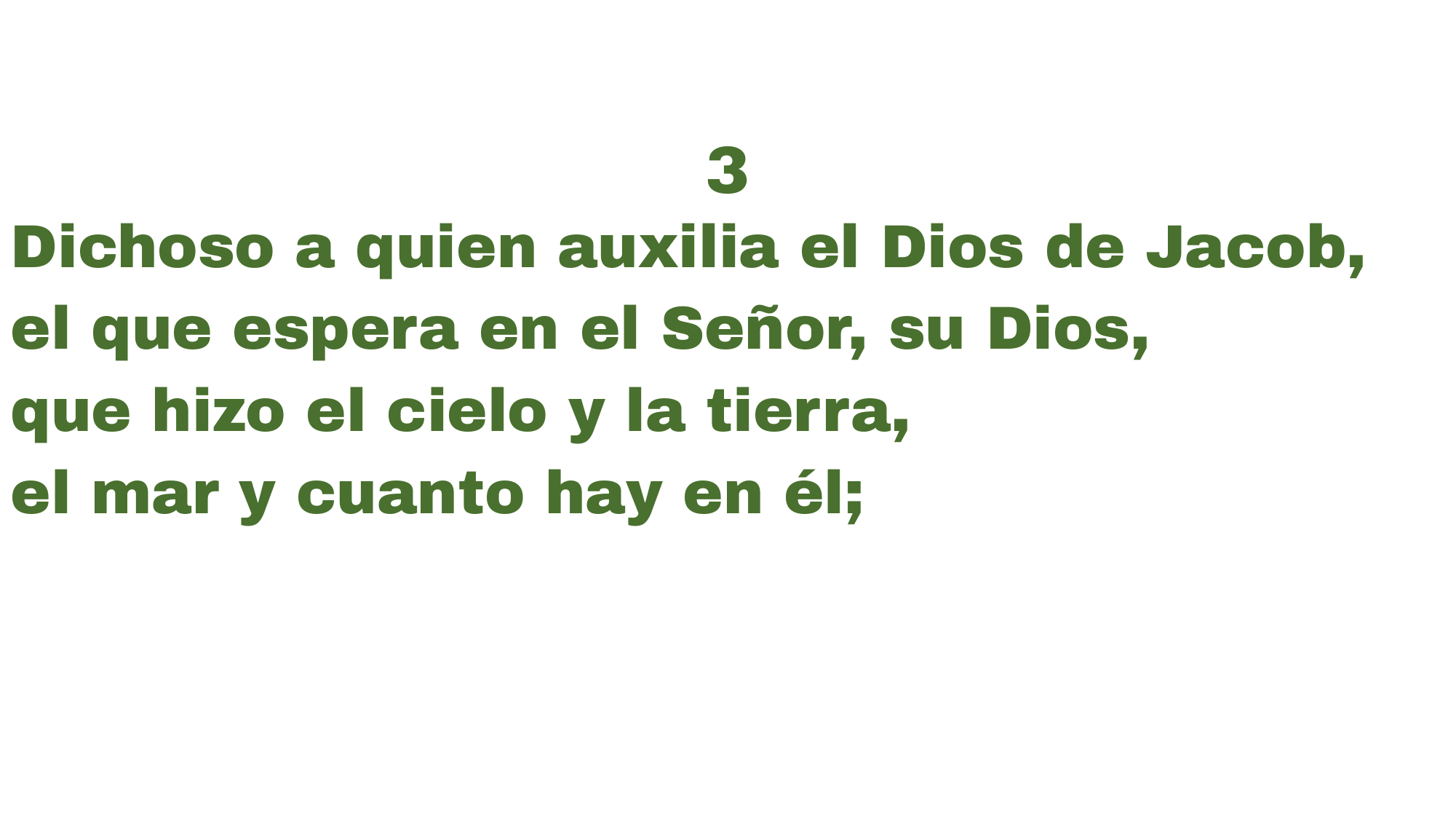

3
Dichoso a quien auxilia el Dios de Jacob,
el que espera en el Señor, su Dios,
que hizo el cielo y la tierra,
el mar y cuanto hay en él;